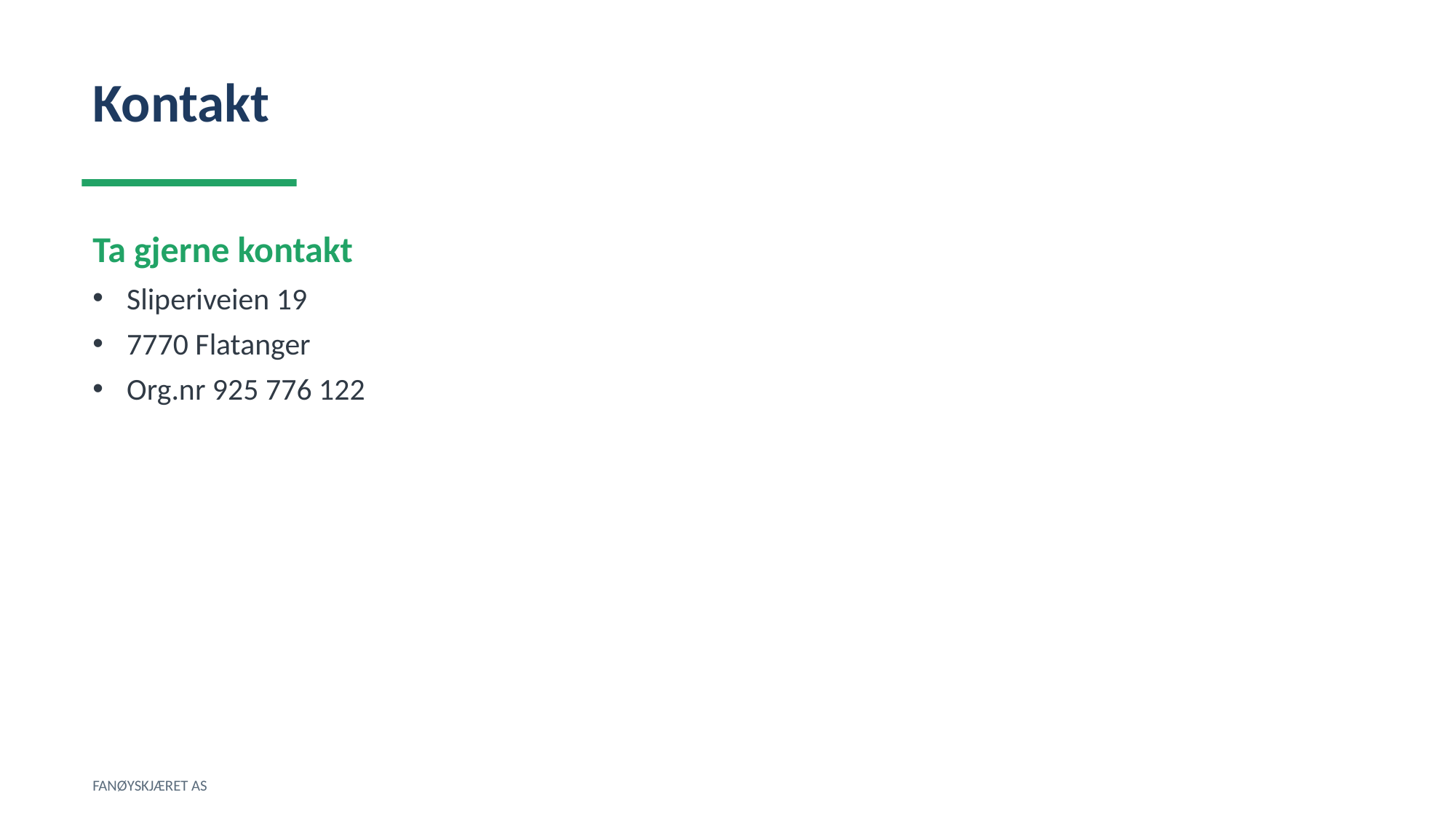

Kontakt

Ta gjerne kontakt
Sliperiveien 19
7770 Flatanger
Org.nr 925 776 122
FANØYSKJÆRET AS